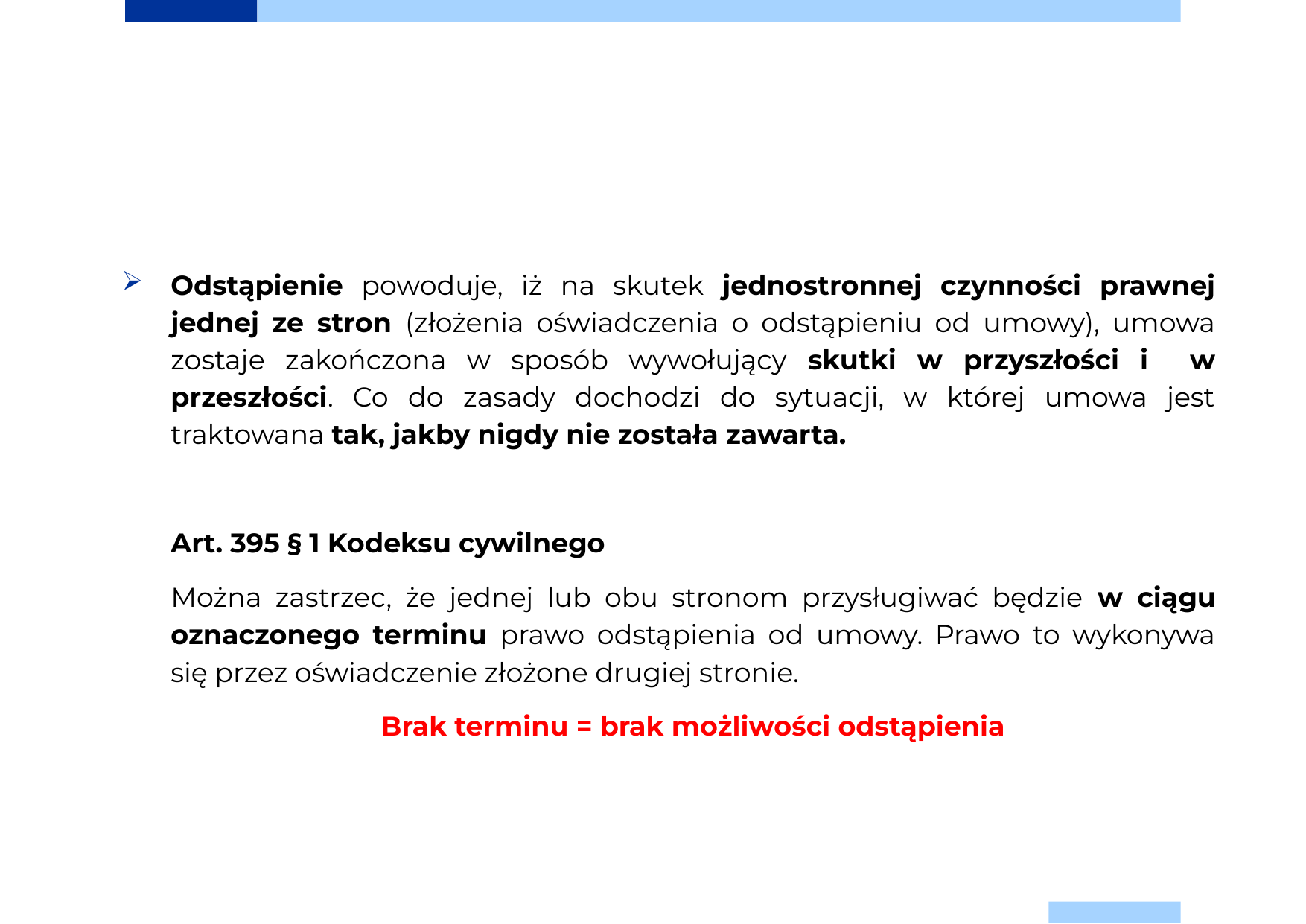

Odstąpienie powoduje, iż na skutek jednostronnej czynności prawnej jednej ze stron (złożenia oświadczenia o odstąpieniu od umowy), umowa zostaje zakończona w sposób wywołujący skutki w przyszłości i  w przeszłości. Co do zasady dochodzi do sytuacji, w której umowa jest traktowana tak, jakby nigdy nie została zawarta.

Art. 395 § 1 Kodeksu cywilnego
Można zastrzec, że jednej lub obu stronom przysługiwać będzie w ciągu oznaczonego terminu prawo odstąpienia od umowy. Prawo to wykonywa się przez oświadczenie złożone drugiej stronie.
Brak terminu = brak możliwości odstąpienia